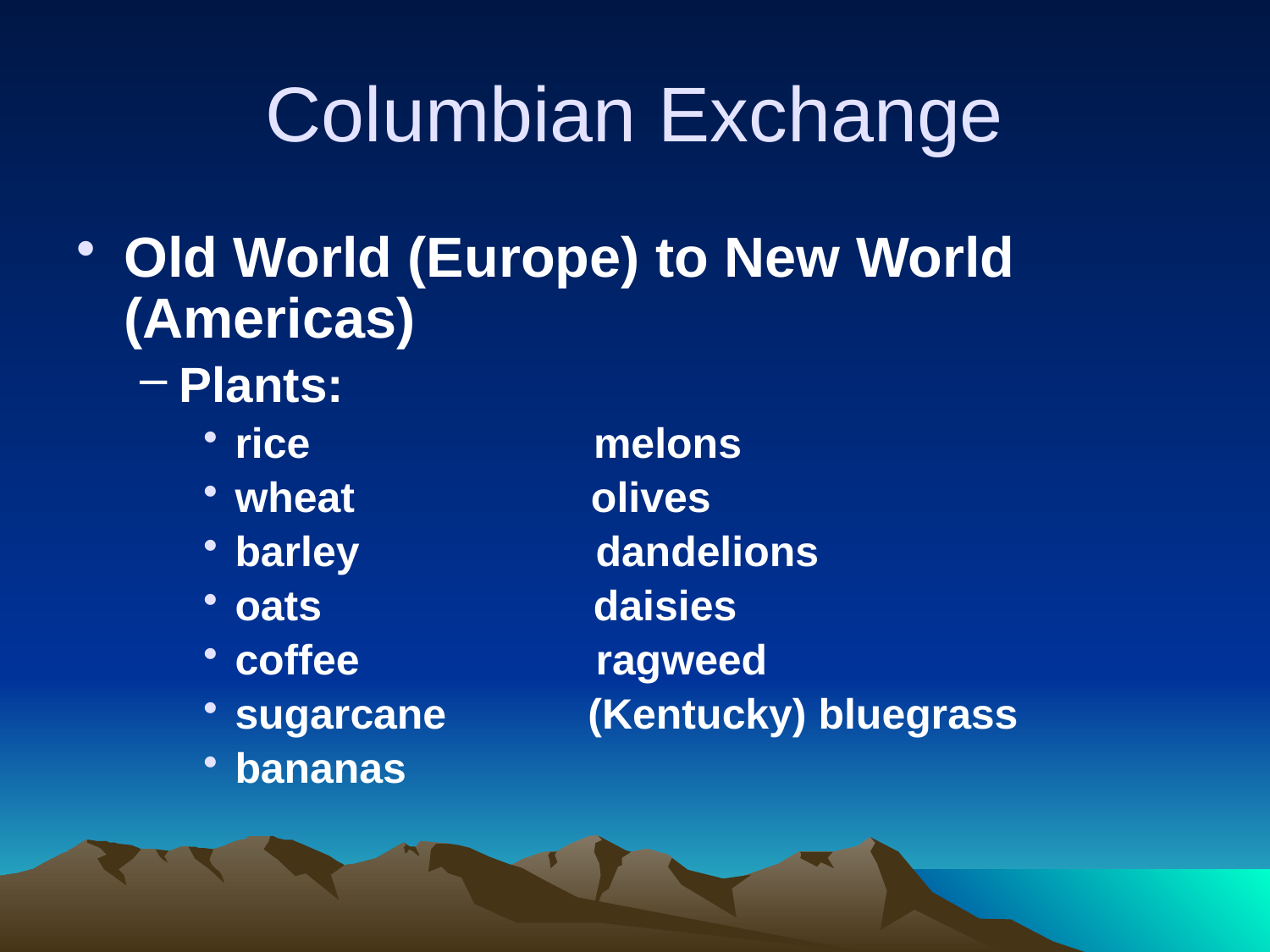

# Columbian Exchange
Old World (Europe) to New World (Americas)
Plants:
rice                        melons
wheat                    olives
barley                    dandelions
oats                       daisies
coffee                    ragweed
sugarcane            (Kentucky) bluegrass
bananas